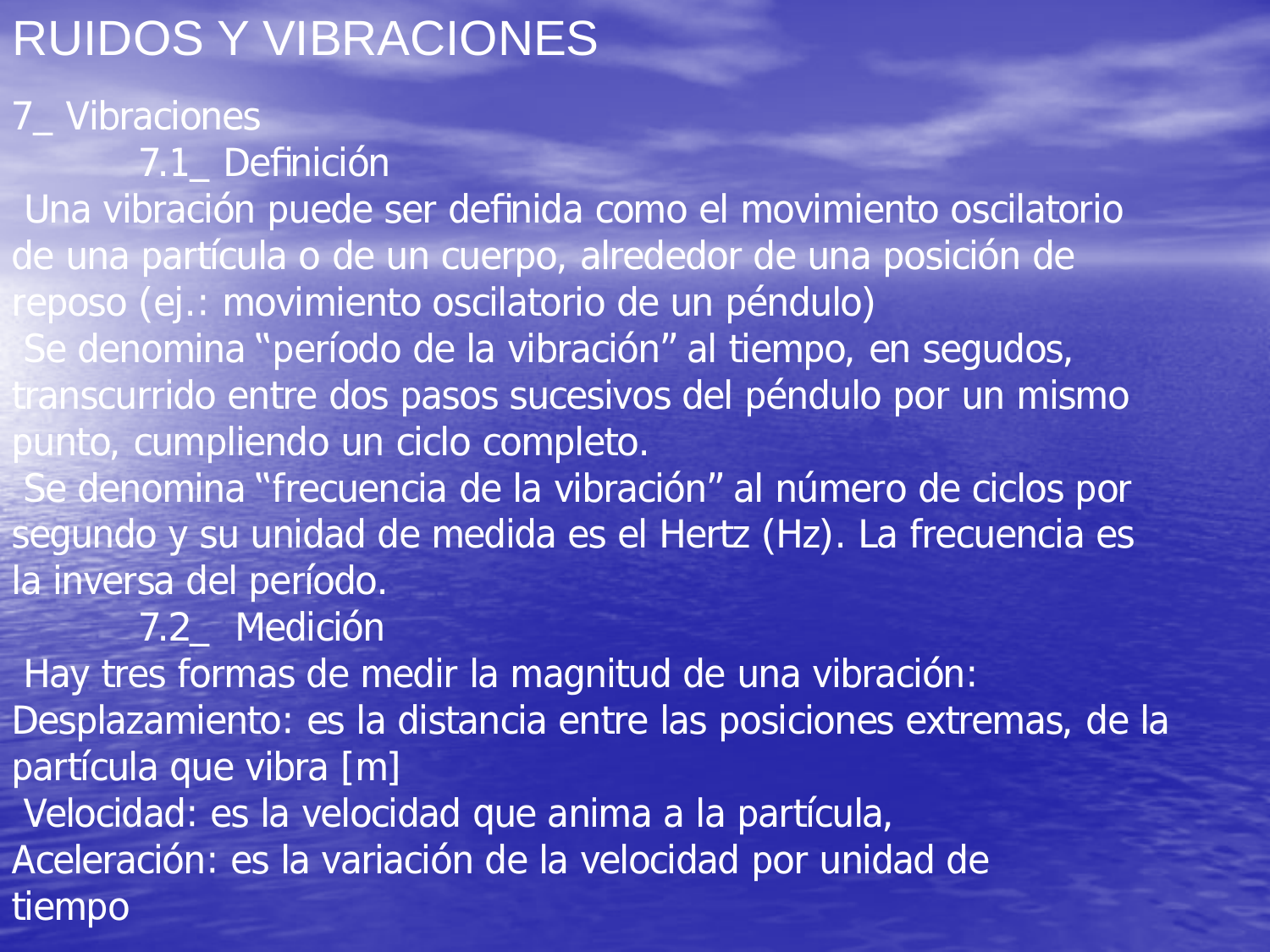

RUIDOS Y VIBRACIONES

7_ Vibraciones
	7.1_ Definición
 Una vibración puede ser definida como el movimiento oscilatorio
de una partícula o de un cuerpo, alrededor de una posición de
reposo (ej.: movimiento oscilatorio de un péndulo)
 Se denomina “período de la vibración” al tiempo, en segudos,
transcurrido entre dos pasos sucesivos del péndulo por un mismo
punto, cumpliendo un ciclo completo.
 Se denomina “frecuencia de la vibración” al número de ciclos por
segundo y su unidad de medida es el Hertz (Hz). La frecuencia es
la inversa del período.
	7.2_  Medición
 Hay tres formas de medir la magnitud de una vibración: Desplazamiento: es la distancia entre las posiciones extremas, de la partícula que vibra [m]
 Velocidad: es la velocidad que anima a la partícula,
Aceleración: es la variación de la velocidad por unidad de
tiempo